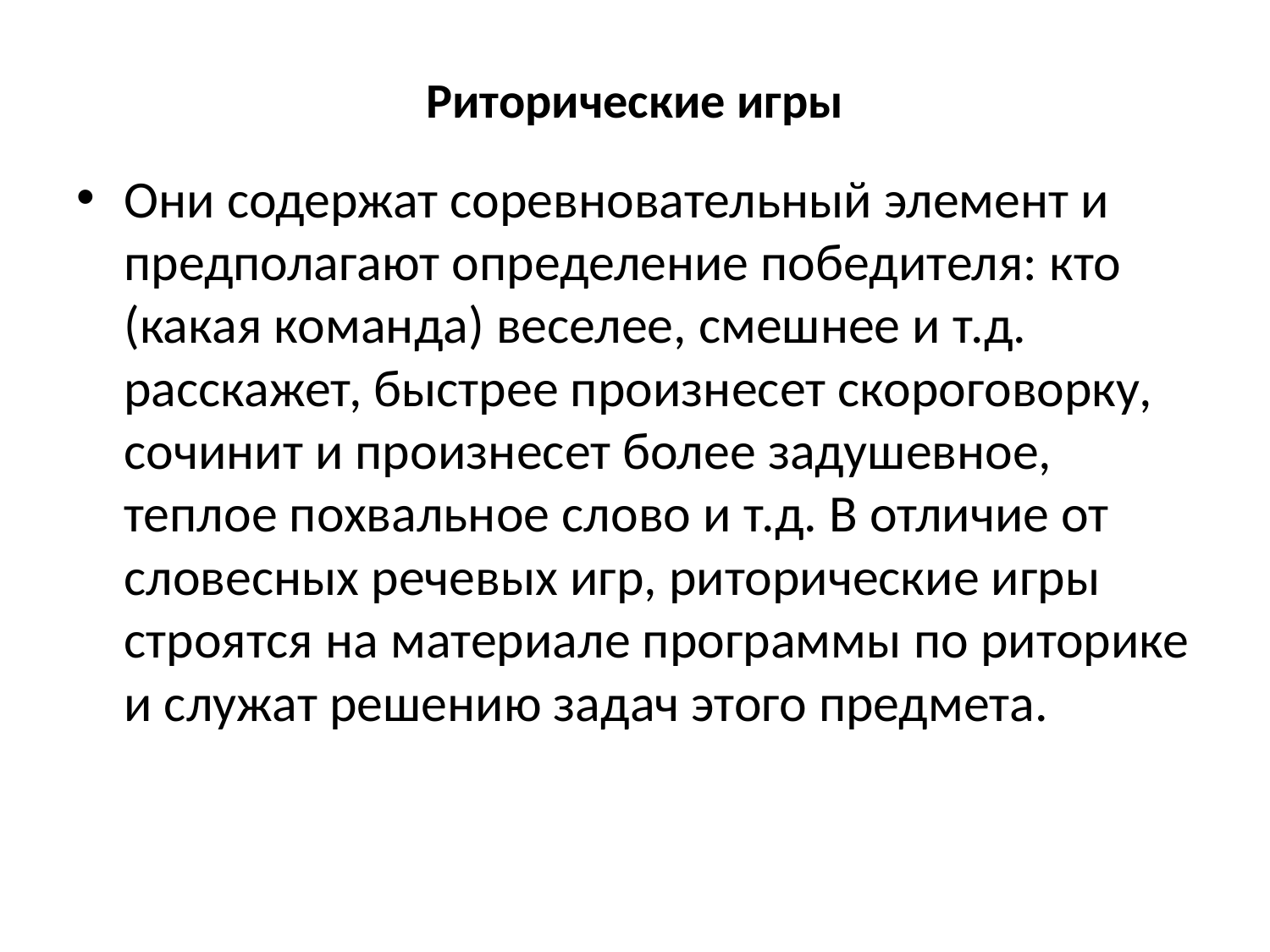

# Риторические игры
Они содержат соревновательный элемент и предполагают определение победителя: кто (какая команда) веселее, смешнее и т.д. расскажет, быстрее произнесет скороговорку, сочинит и произнесет более задушевное, теплое похвальное слово и т.д. В отличие от словесных речевых игр, риторические игры строятся на материале программы по риторике и служат решению задач этого предмета.